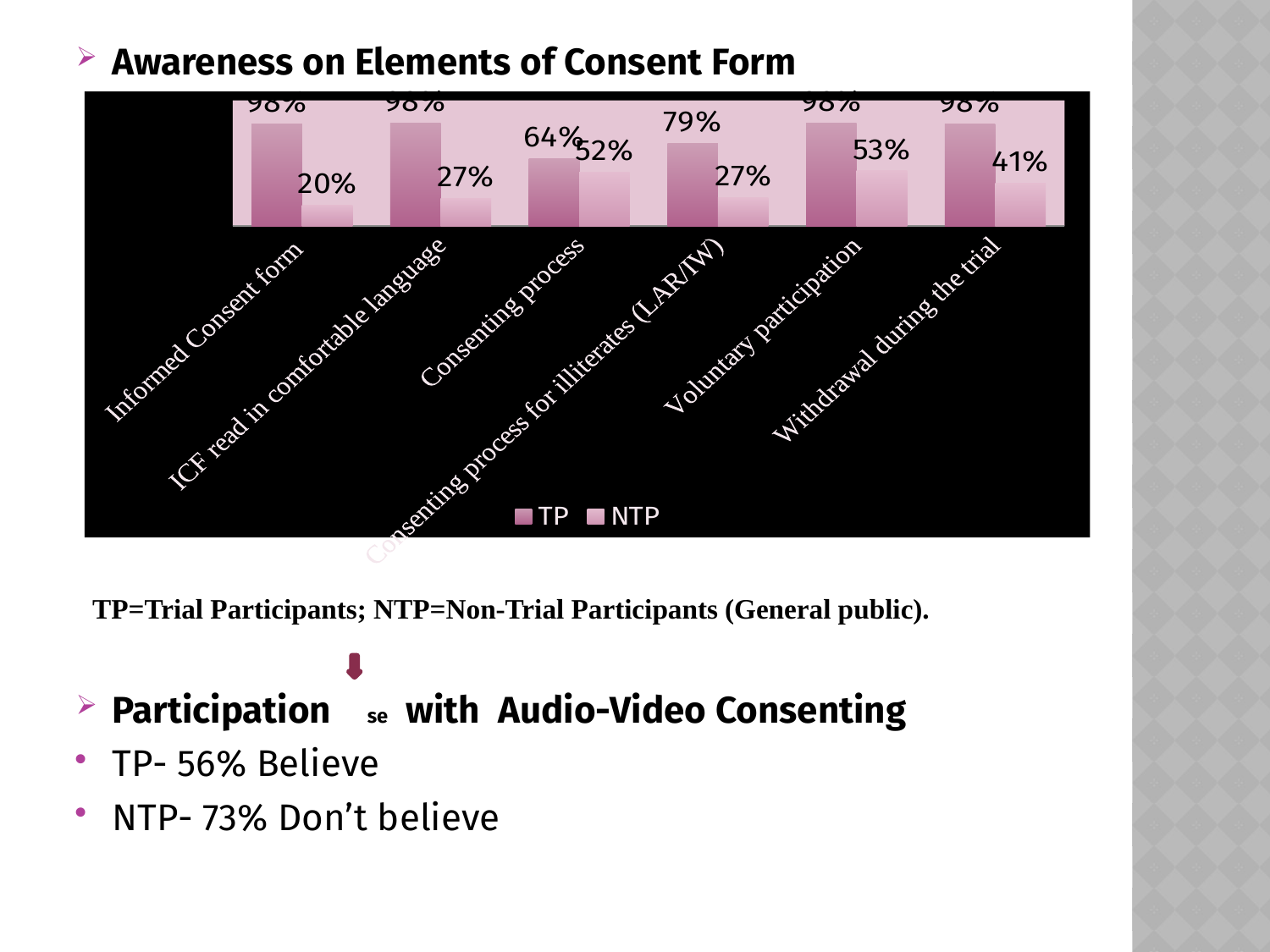

TP=Trial Participants; NTP=Non-Trial Participants (General public).
Awareness on Elements of Consent Form

Participation    se  with  Audio-Video Consenting
TP- 56% Believe
NTP- 73% Don’t believe

### Chart

| Category | TP | NTP |
|---|---|---|
| Informed Consent form  | 0.9760000000000002 | 0.2 |
| ICF read in comfortable language | 0.982 | 0.267 |
| Consenting process | 0.6420000000000037 | 0.515 |
| Consenting process for illiterates (LAR/IW) | 0.788 | 0.273 |
| Voluntary participation | 0.982 | 0.527 |
| Withdrawal during the trial | 0.9760000000000002 | 0.4060000000000001 |